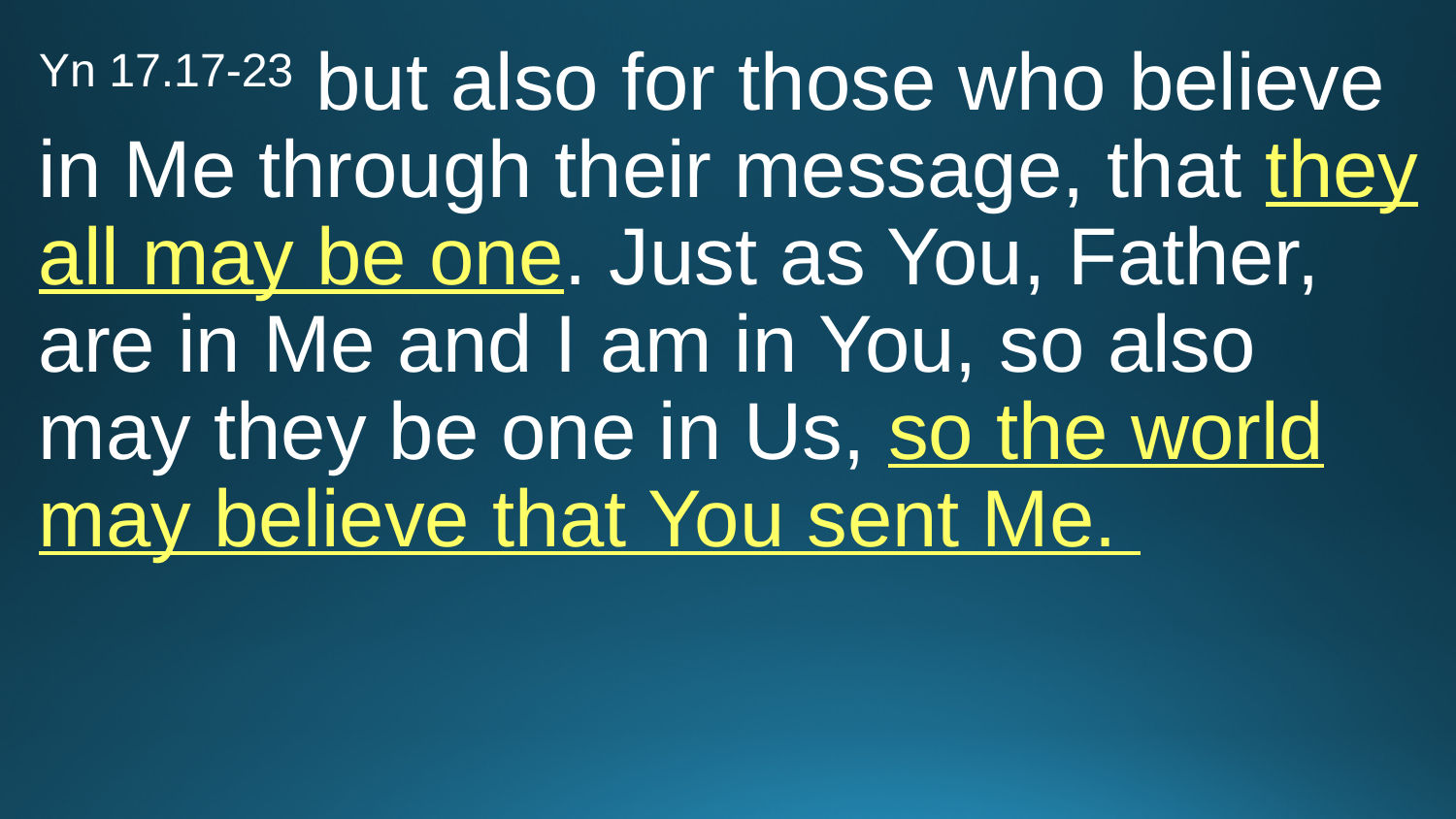

Yn 17.17-23 but also for those who believe in Me through their message, that they all may be one. Just as You, Father, are in Me and I am in You, so also may they be one in Us, so the world may believe that You sent Me.